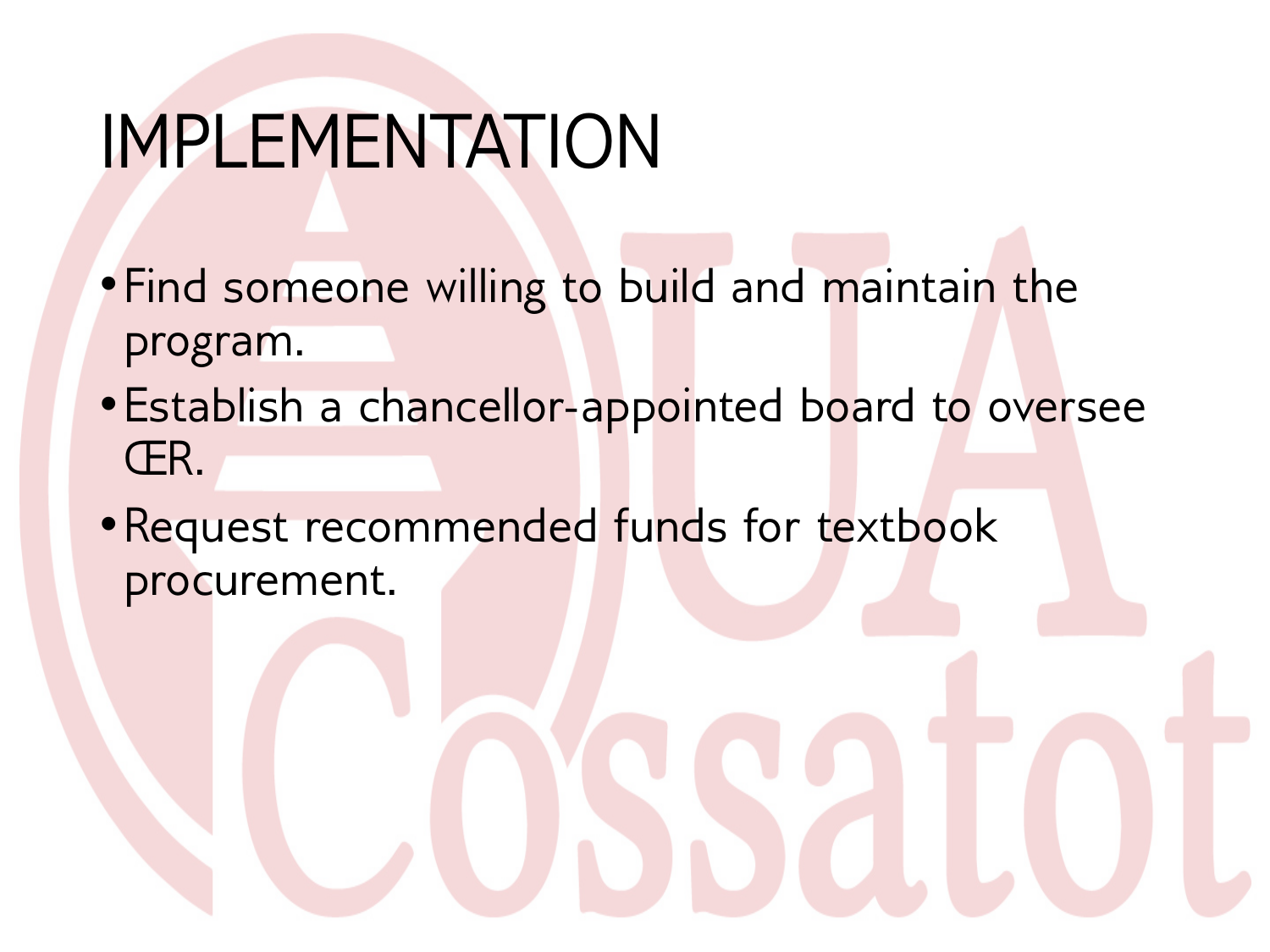

# IMPLEMENTATION
Find someone willing to build and maintain the program.
Establish a chancellor-appointed board to oversee OER.
Request recommended funds for textbook procurement.